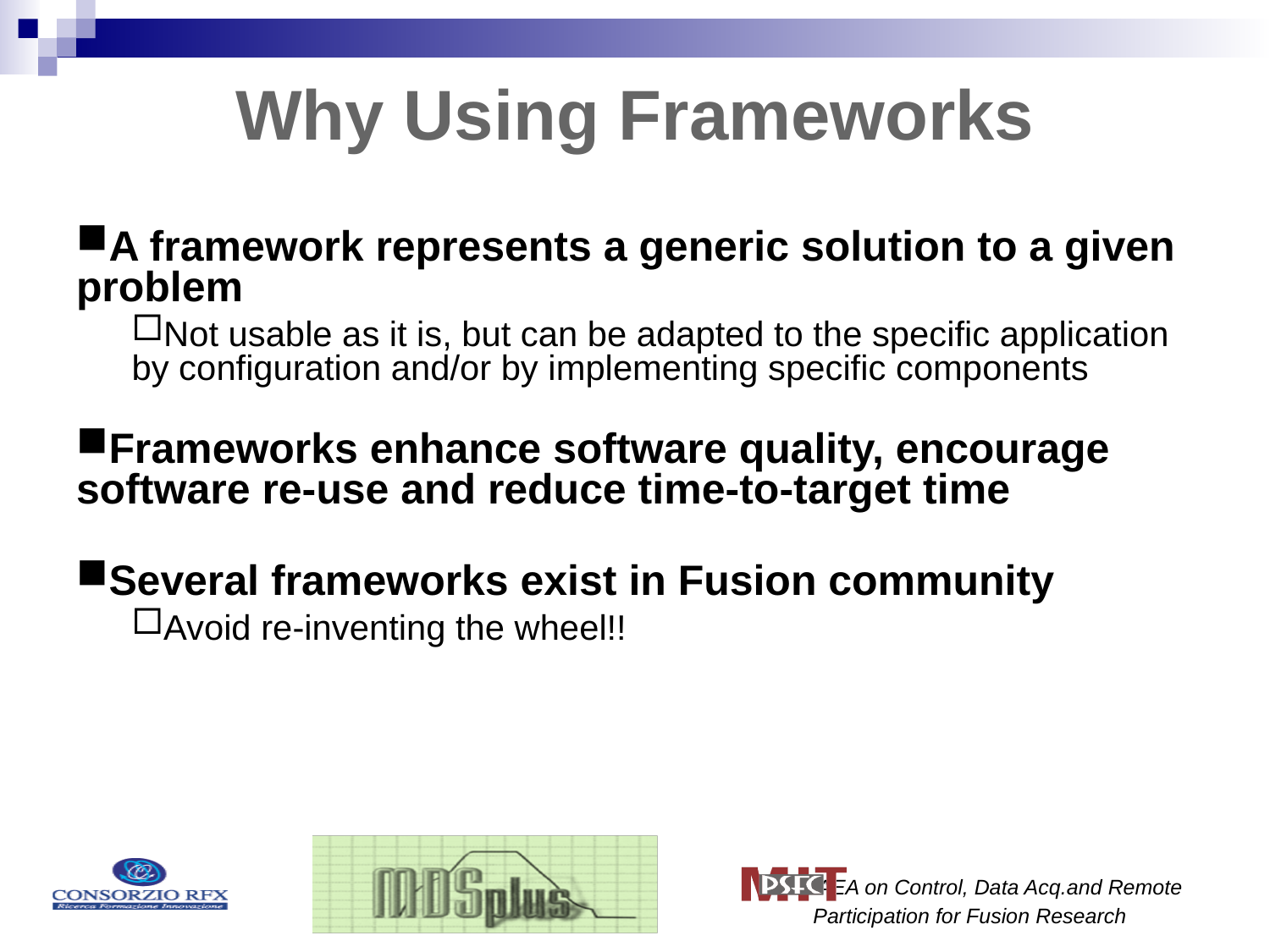

Why Using Frameworks
A framework represents a generic solution to a given problem
Not usable as it is, but can be adapted to the specific application by configuration and/or by implementing specific components
Frameworks enhance software quality, encourage software re-use and reduce time-to-target time
Several frameworks exist in Fusion community
Avoid re-inventing the wheel!!